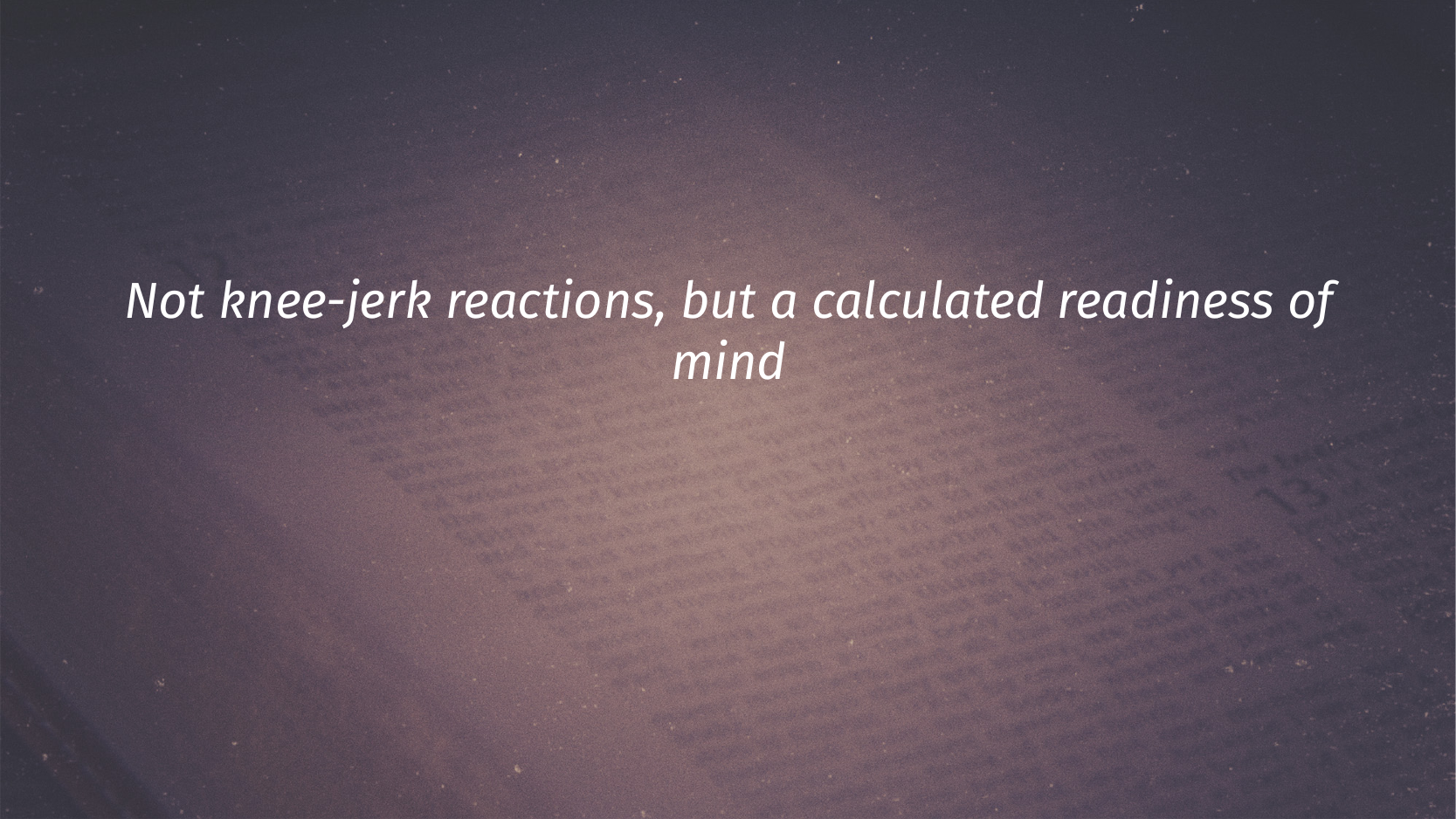

Not knee-jerk reactions, but a calculated readiness of mind